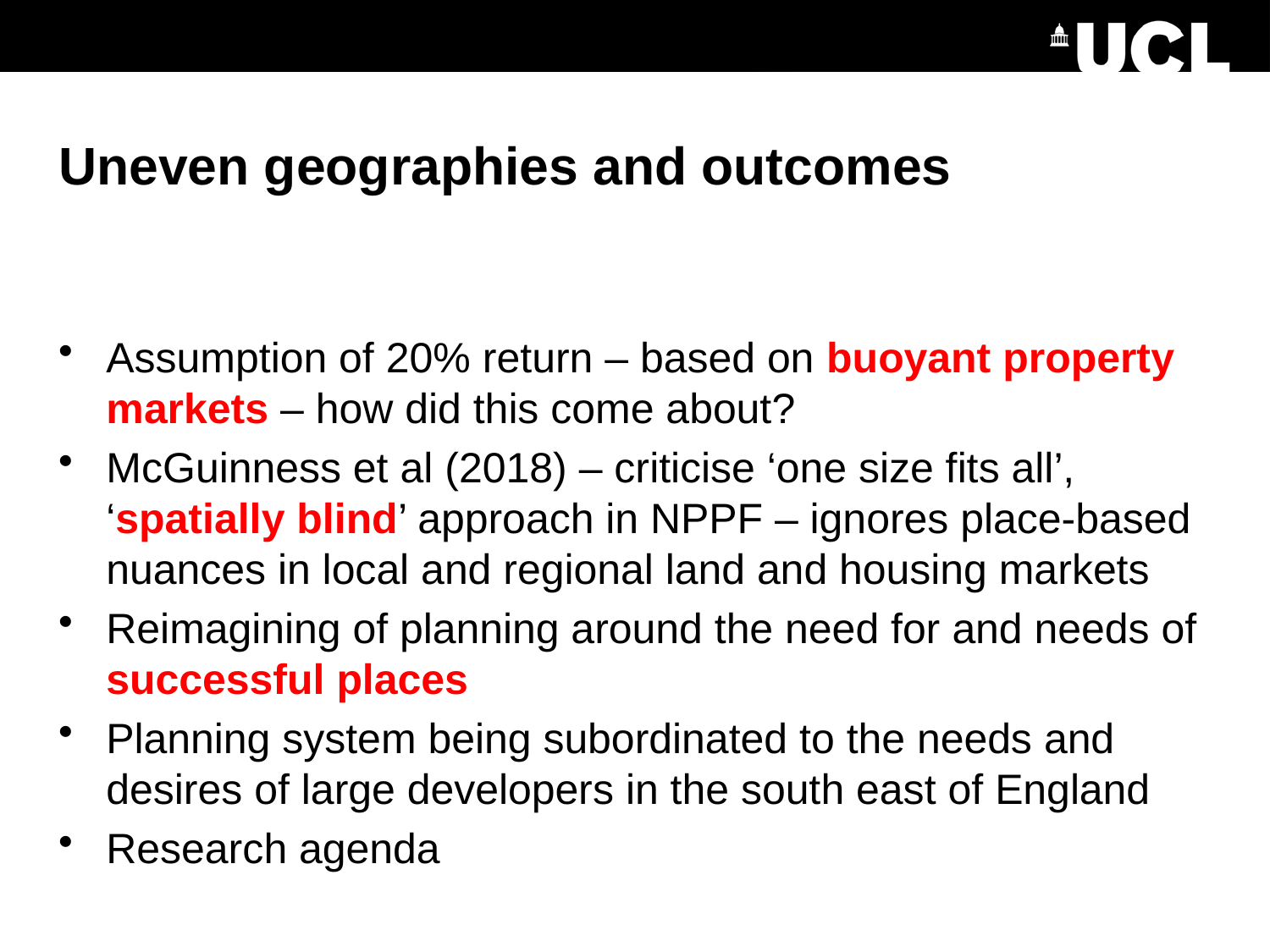

# Uneven geographies and outcomes
Assumption of 20% return – based on buoyant property markets – how did this come about?
McGuinness et al (2018) – criticise ‘one size fits all’, ‘spatially blind’ approach in NPPF – ignores place-based nuances in local and regional land and housing markets
Reimagining of planning around the need for and needs of successful places
Planning system being subordinated to the needs and desires of large developers in the south east of England
Research agenda